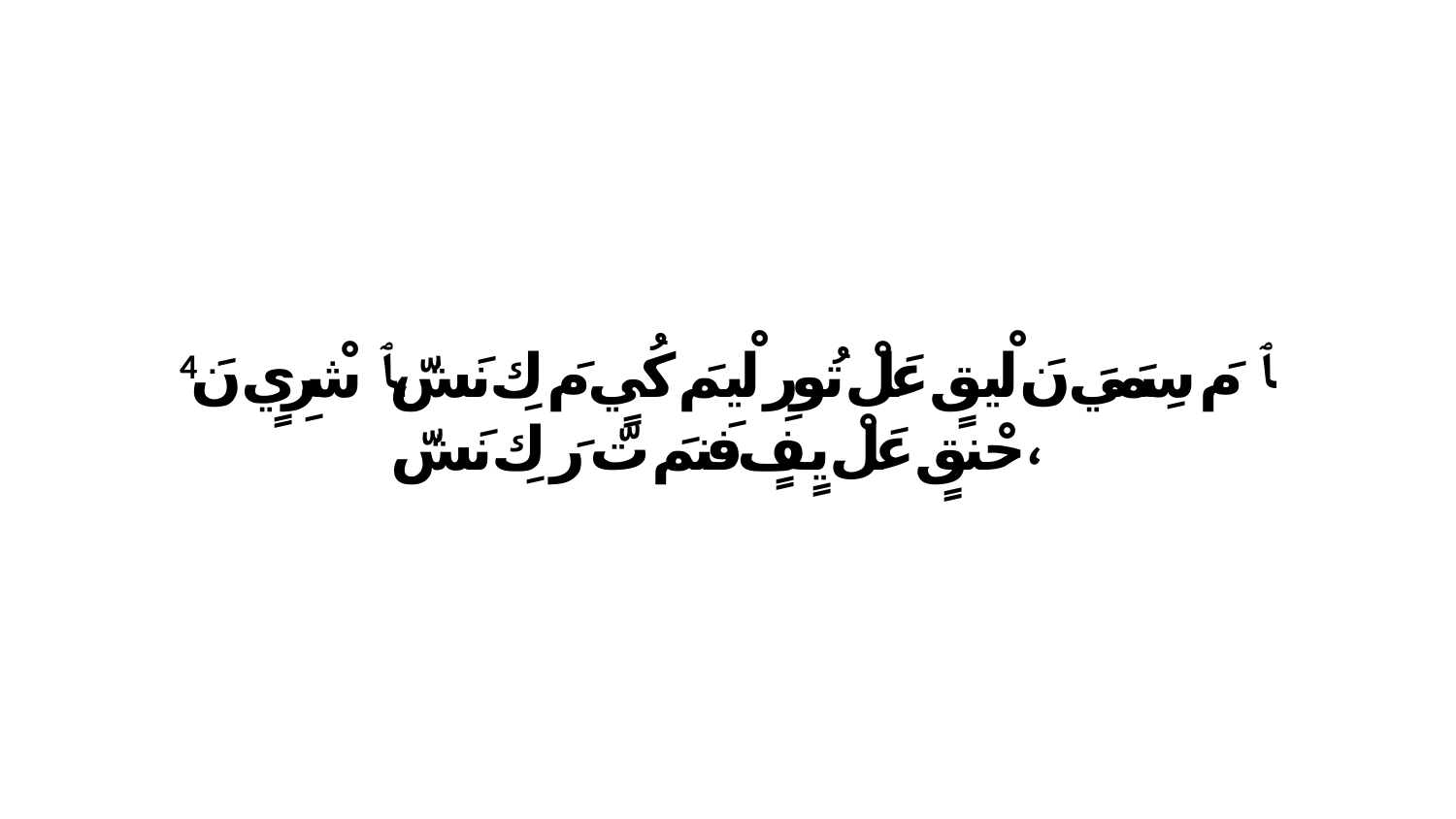

4 ﭑ مَ سِمَيَ نَ لْيقٍ عَلْ تُورِ لْيمَ كُيٍ مَ كِ نَشّ،ﭑ شْرِيٍ نَ حْنقٍ عَلْ يٍفٍ فَنمَ تّ رَ كِ نَشّ،